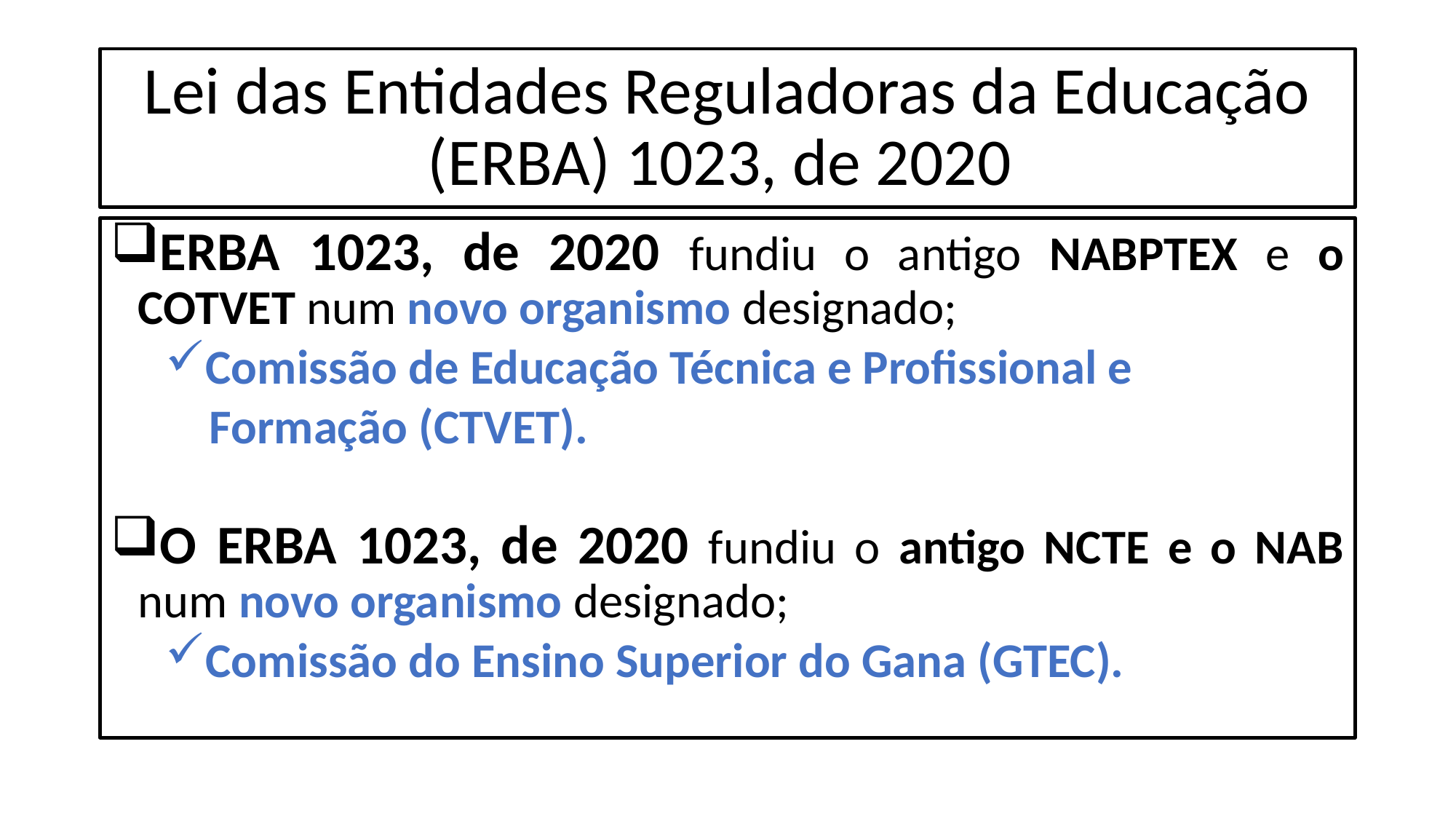

Lei das Entidades Reguladoras da Educação (ERBA) 1023, de 2020
ERBA 1023, de 2020 fundiu o antigo NABPTEX e o COTVET num novo organismo designado;
Comissão de Educação Técnica e Profissional e
    Formação (CTVET).

O ERBA 1023, de 2020 fundiu o antigo NCTE e o NAB num novo organismo designado;
Comissão do Ensino Superior do Gana (GTEC).